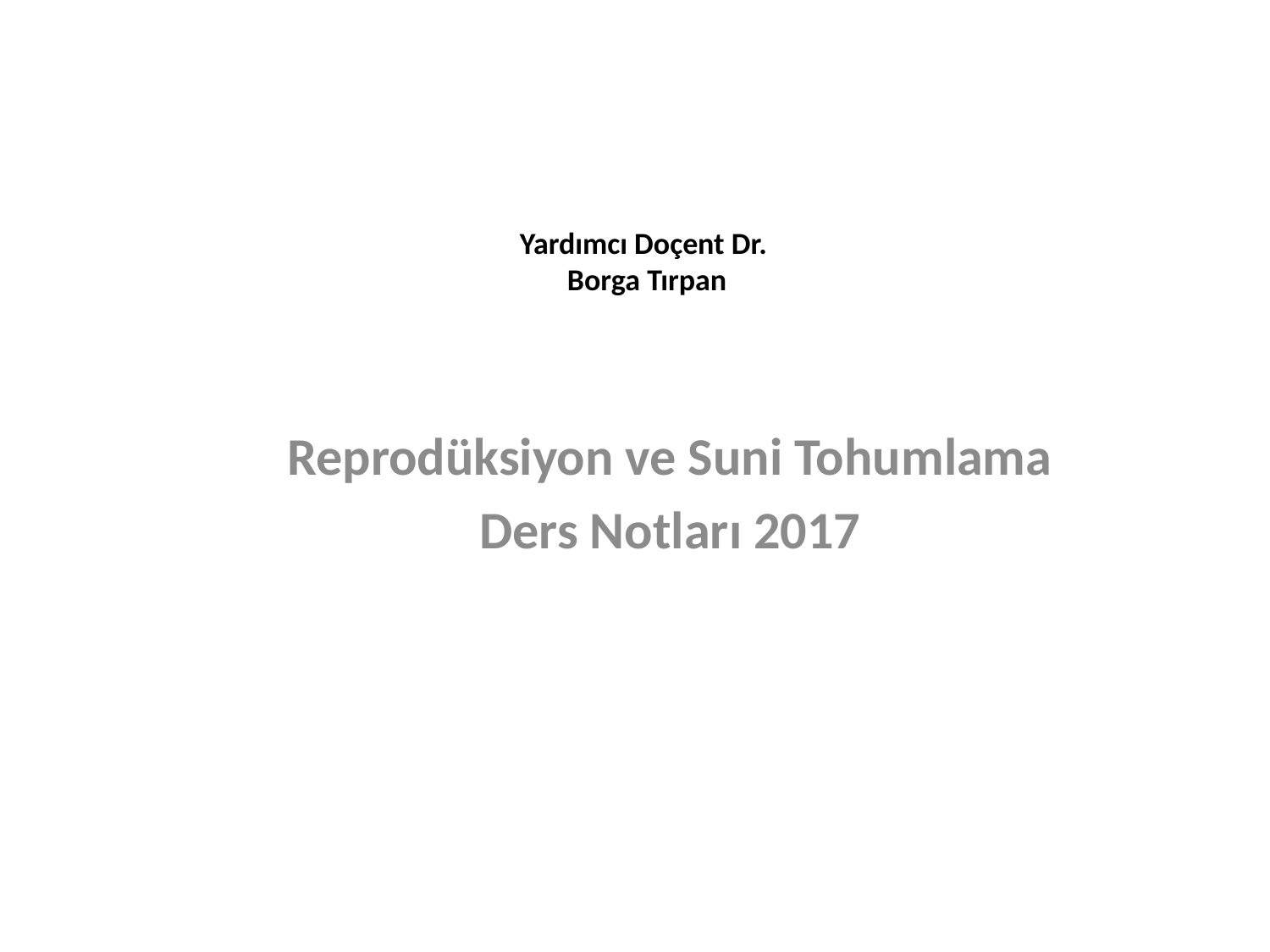

# Yardımcı Doçent Dr. Borga Tırpan
Reprodüksiyon ve Suni Tohumlama
Ders Notları 2017